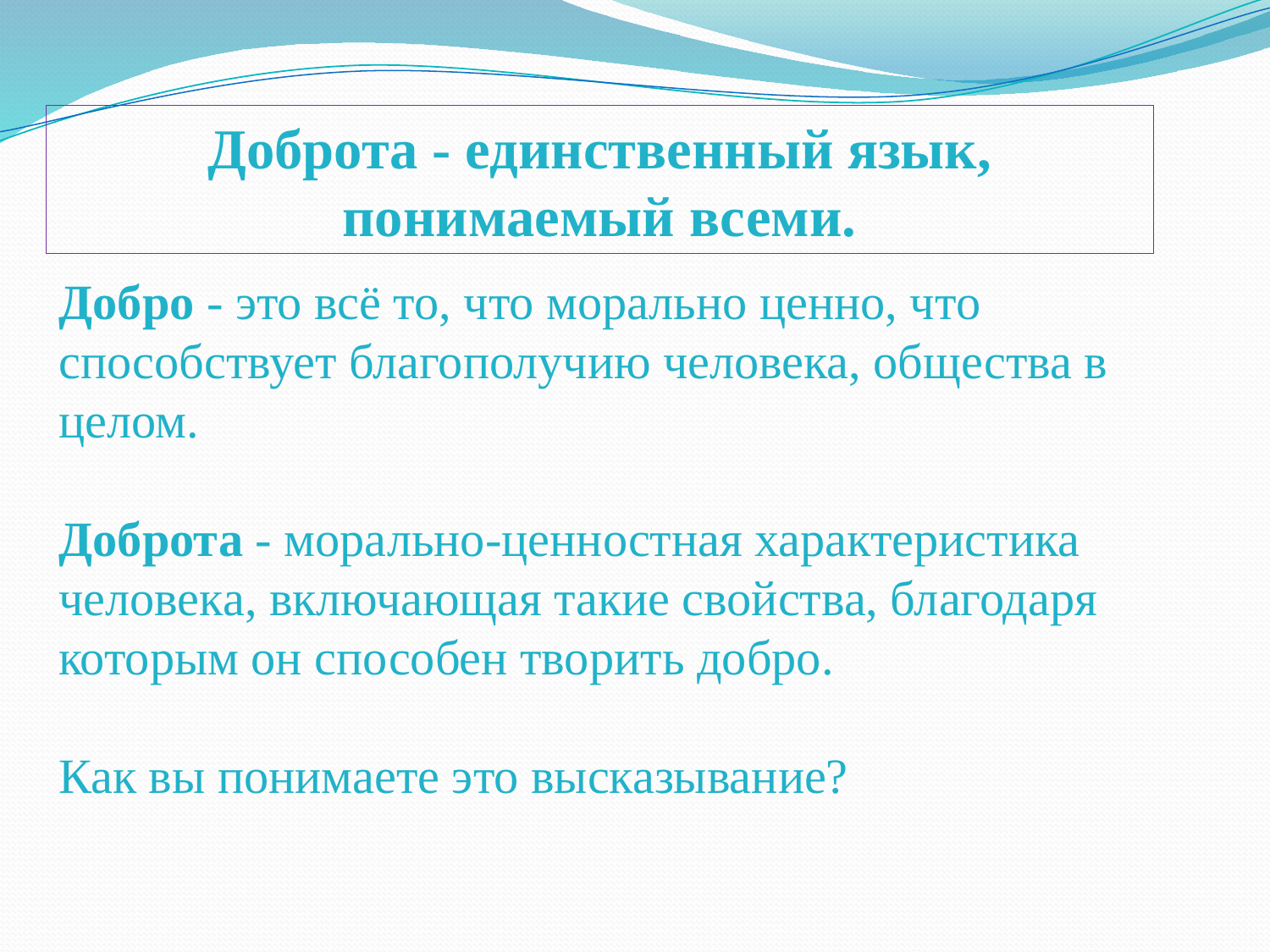

Доброта - единственный язык, понимаемый всеми.
Добро - это всё то, что морально ценно, что способствует благополучию человека, общества в целом.

Доброта - морально-ценностная характеристика человека, включающая такие свойства, благодаря которым он способен творить добро.

Как вы понимаете это высказывание?